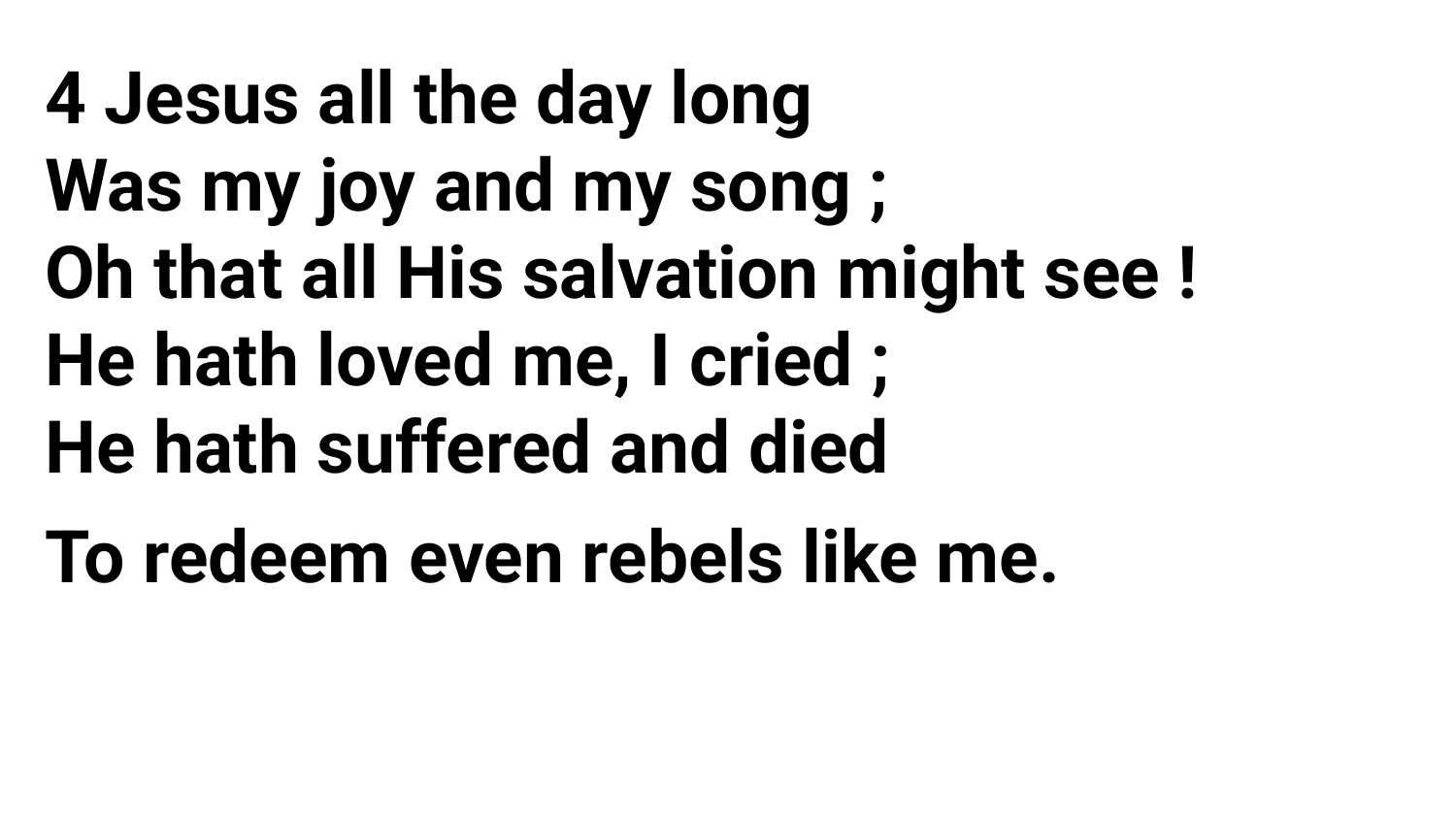

4 Jesus all the day long
Was my joy and my song ;
Oh that all His salvation might see !
He hath loved me, I cried ;
He hath suffered and died
To redeem even rebels like me.